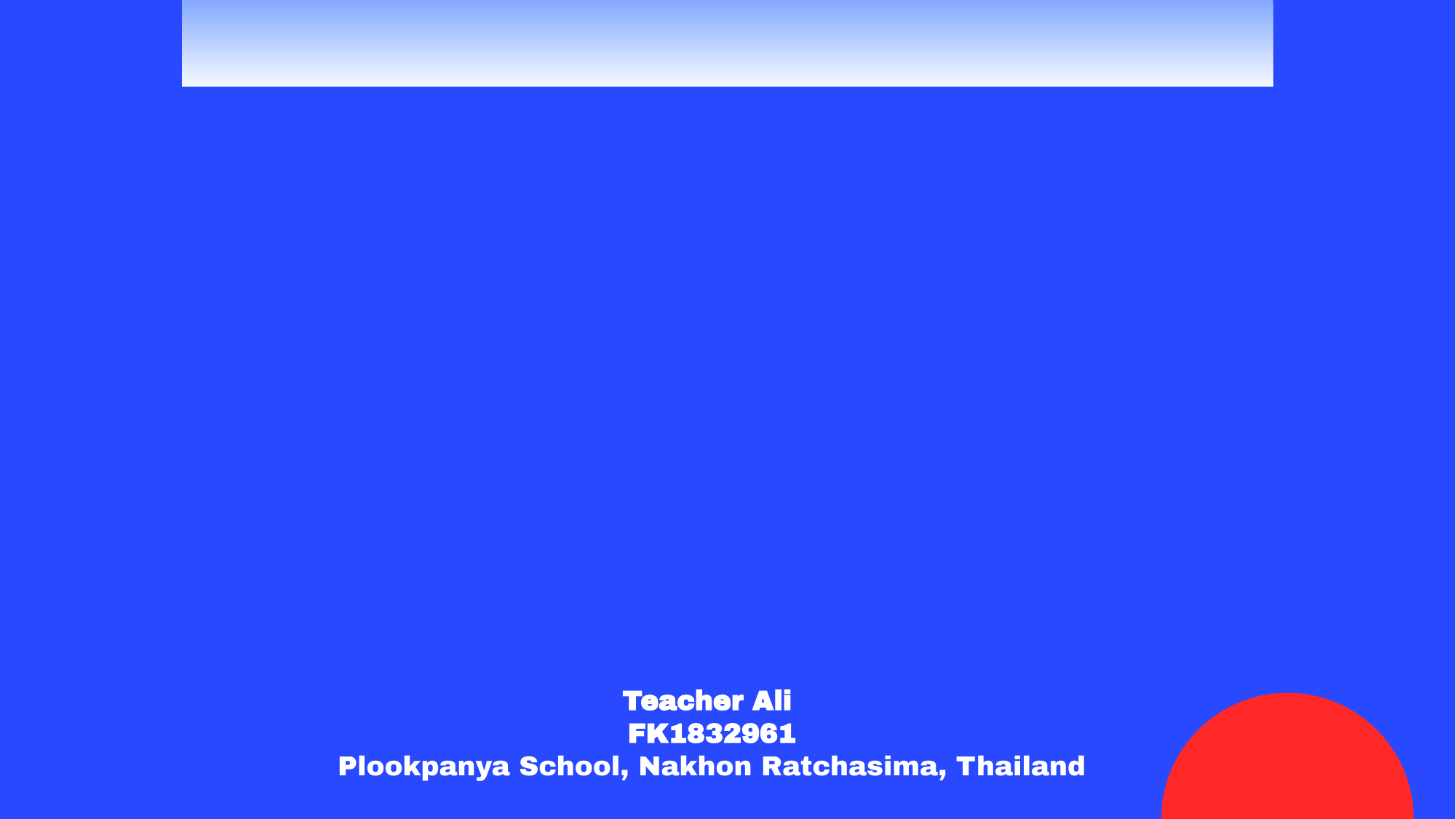

Teacher Ali
FK1832961
Plookpanya School, Nakhon Ratchasima, Thailand